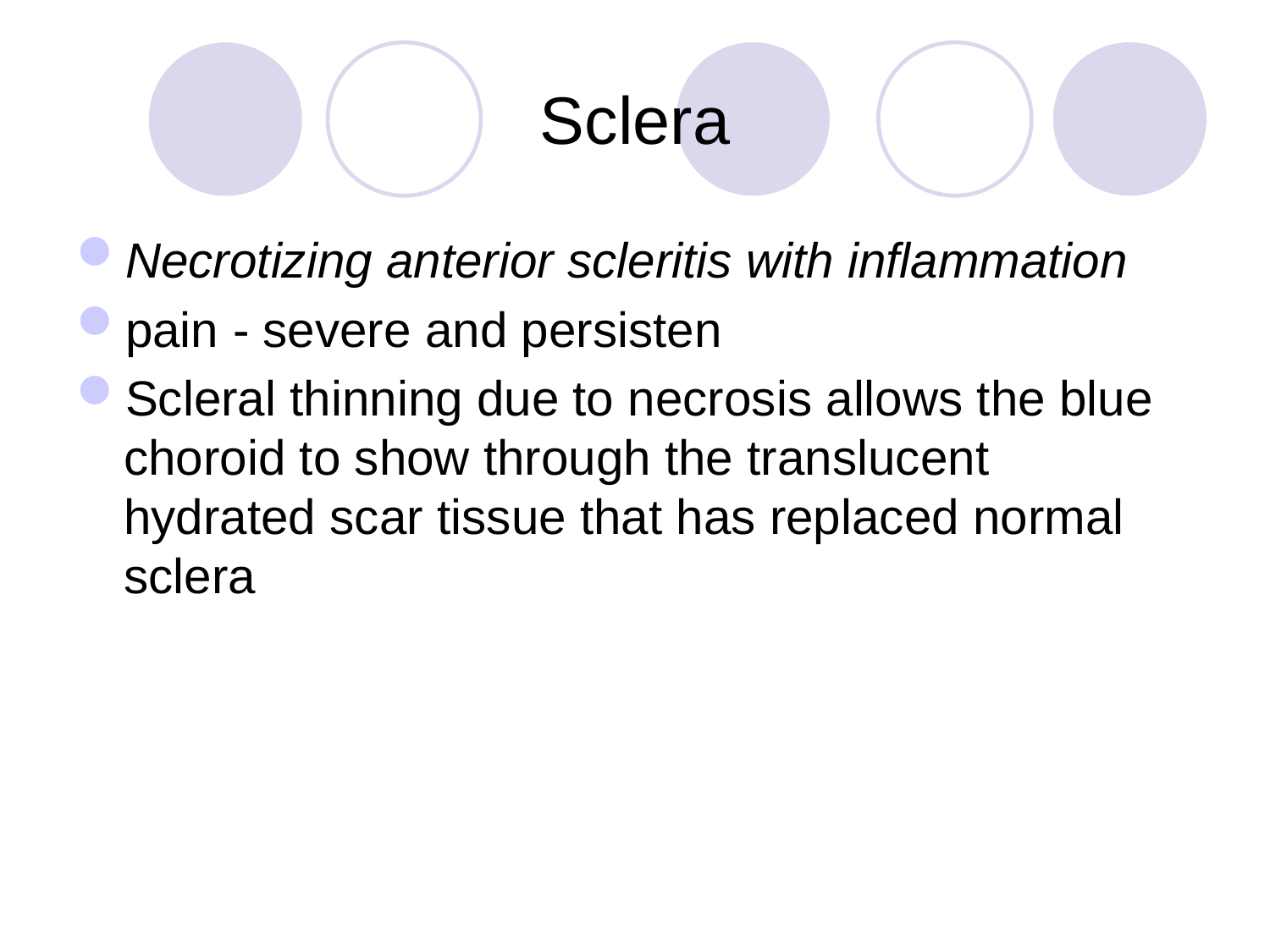

# Sclera
Necrotizing anterior scleritis with inflammation
pain - severe and persisten
Scleral thinning due to necrosis allows the blue choroid to show through the translucent hydrated scar tissue that has replaced normal sclera